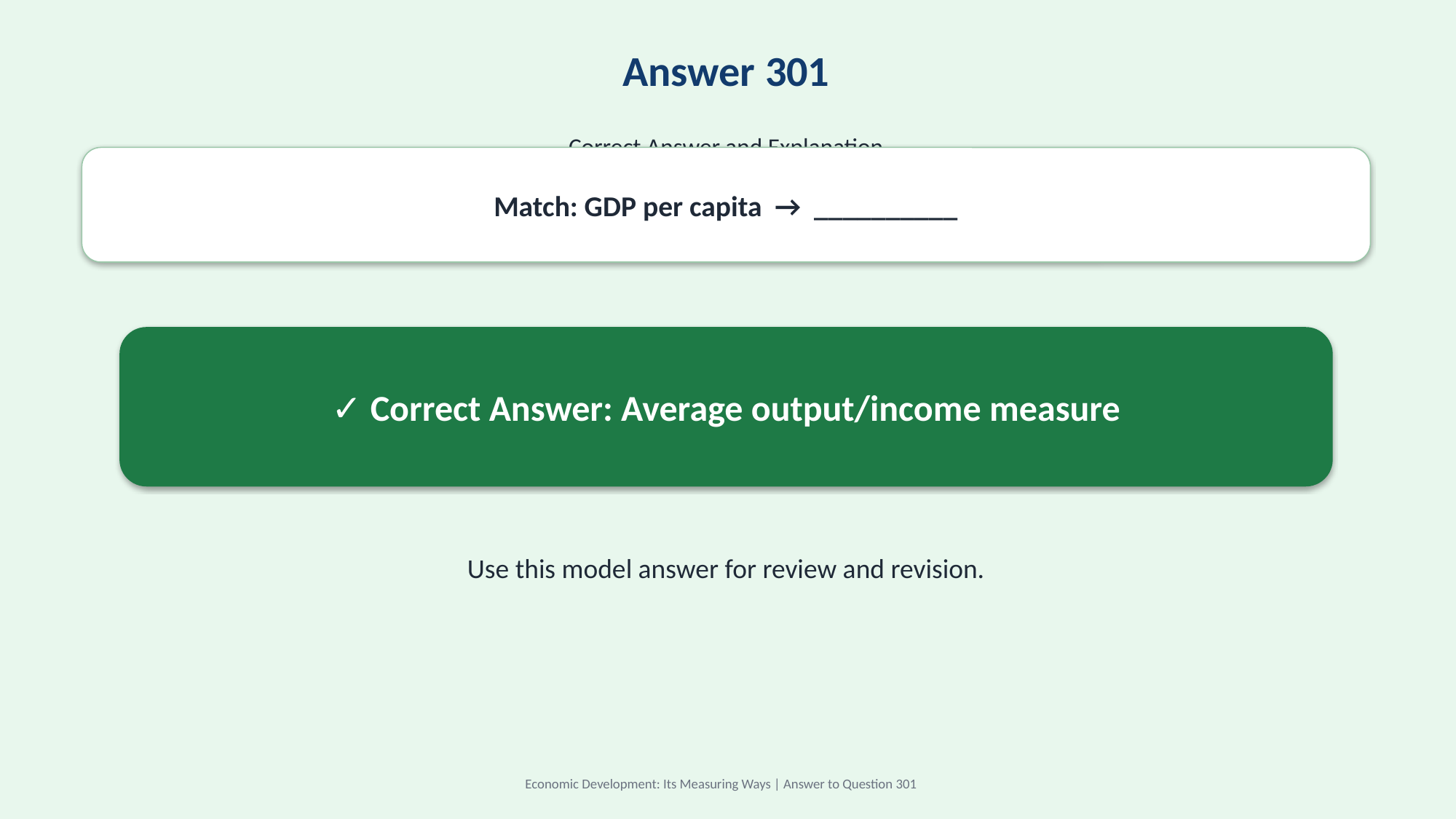

Answer 301
Correct Answer and Explanation
Match: GDP per capita  →  __________
✓ Correct Answer: Average output/income measure
Use this model answer for review and revision.
Economic Development: Its Measuring Ways | Answer to Question 301